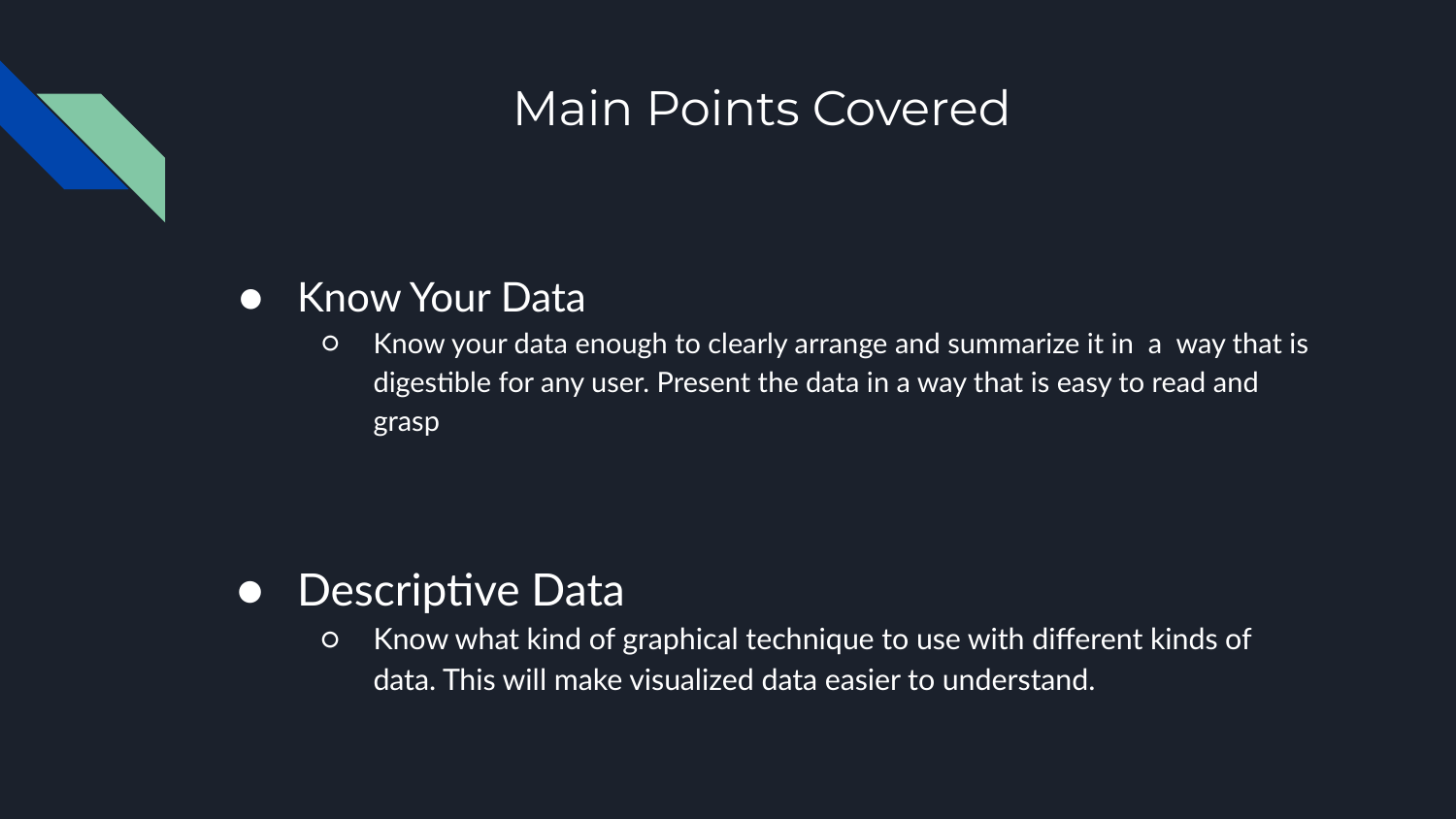

# Main Points Covered
Know Your Data
Know your data enough to clearly arrange and summarize it in  a  way that is digestible for any user. Present the data in a way that is easy to read and grasp

Descriptive Data
Know what kind of graphical technique to use with different kinds of data. This will make visualized data easier to understand.